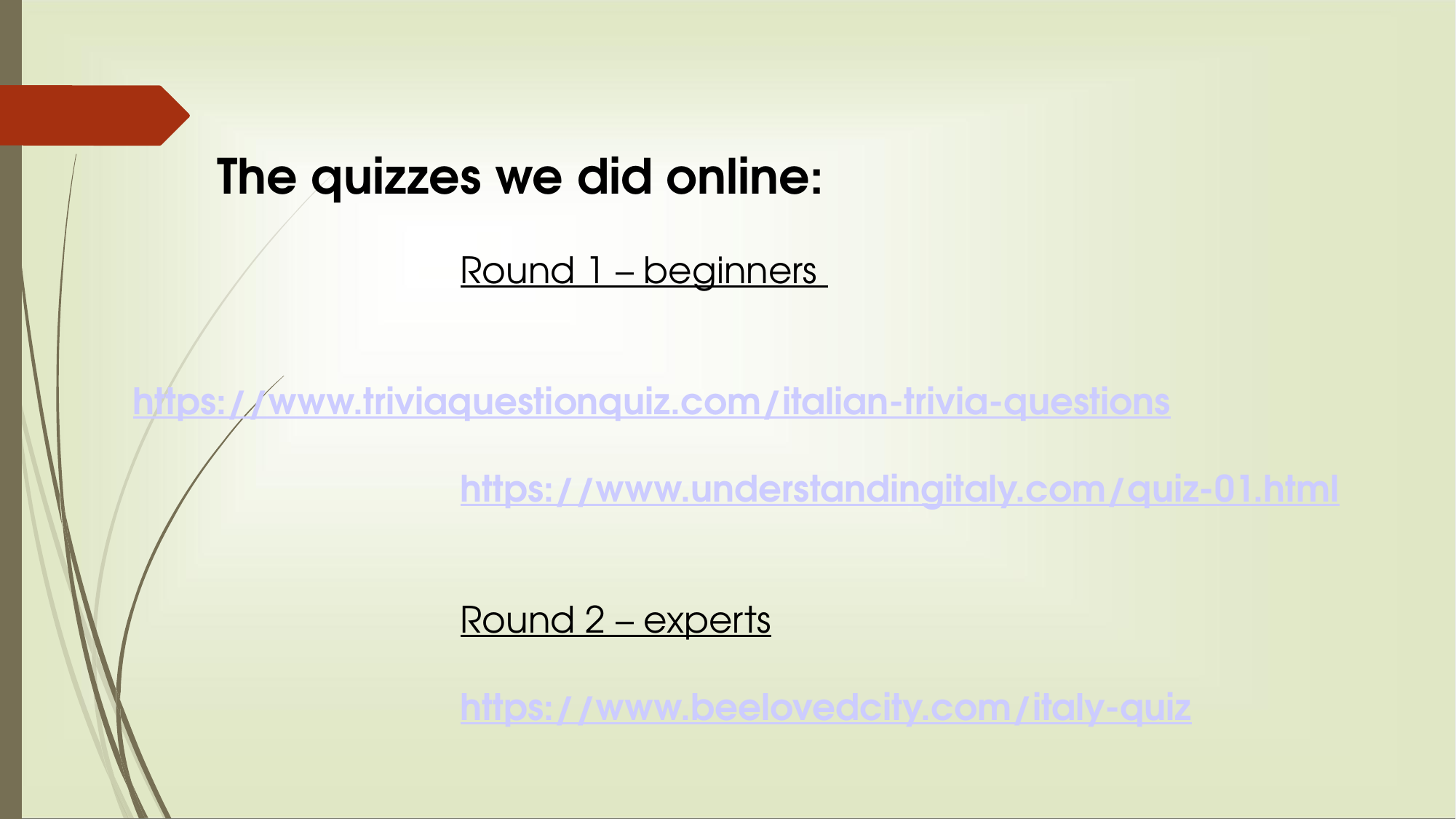

# The quizzes we did online: Round 1 – beginners https://www.triviaquestionquiz.com/italian-trivia-questions https://www.understandingitaly.com/quiz-01.html Round 2 – experts https://www.beelovedcity.com/italy-quiz